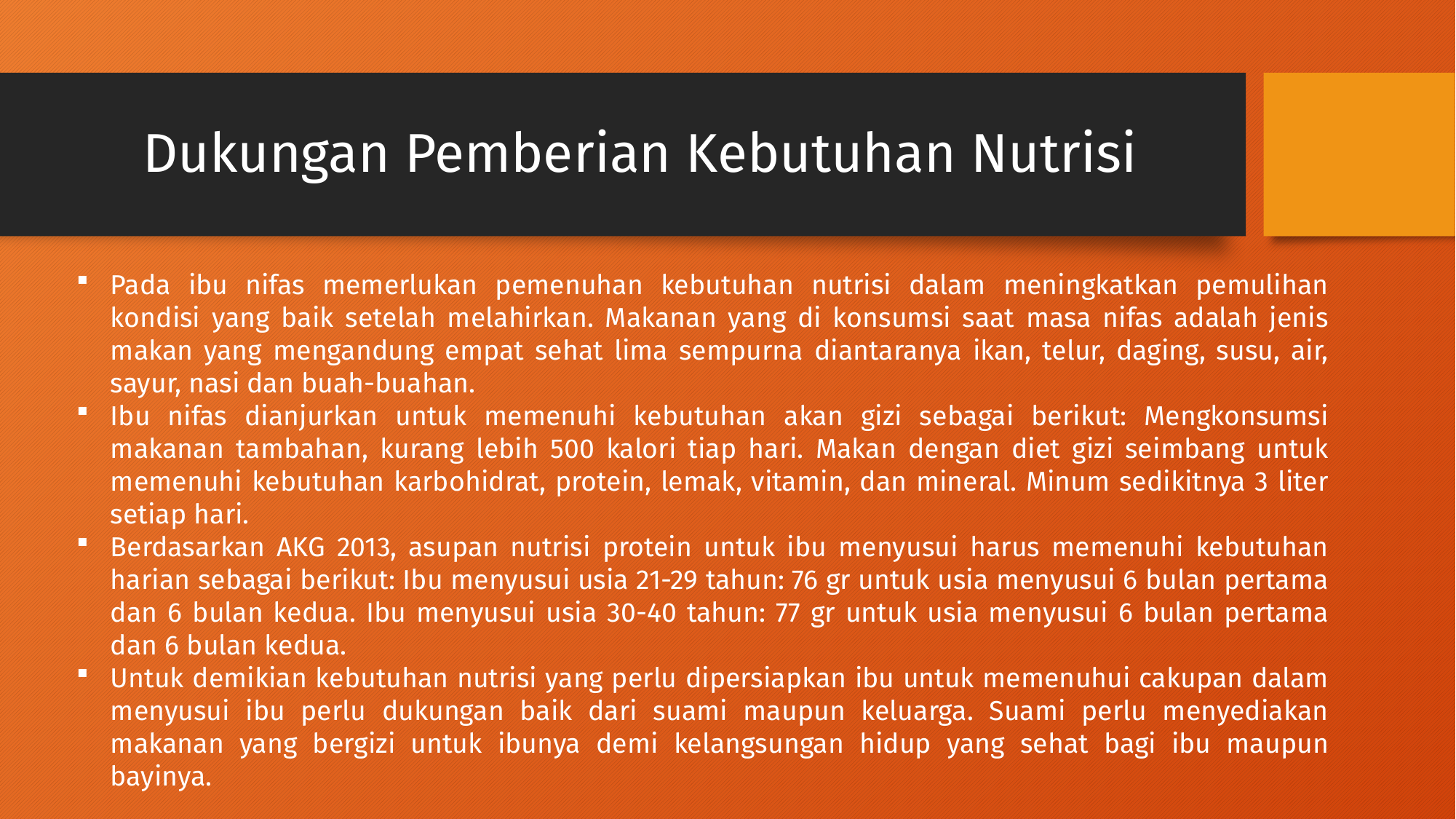

# Dukungan Pemberian Kebutuhan Nutrisi
Pada ibu nifas memerlukan pemenuhan kebutuhan nutrisi dalam meningkatkan pemulihan kondisi yang baik setelah melahirkan. Makanan yang di konsumsi saat masa nifas adalah jenis makan yang mengandung empat sehat lima sempurna diantaranya ikan, telur, daging, susu, air, sayur, nasi dan buah-buahan.
Ibu nifas dianjurkan untuk memenuhi kebutuhan akan gizi sebagai berikut: Mengkonsumsi makanan tambahan, kurang lebih 500 kalori tiap hari. Makan dengan diet gizi seimbang untuk memenuhi kebutuhan karbohidrat, protein, lemak, vitamin, dan mineral. Minum sedikitnya 3 liter setiap hari.
Berdasarkan AKG 2013, asupan nutrisi protein untuk ibu menyusui harus memenuhi kebutuhan harian sebagai berikut: Ibu menyusui usia 21-29 tahun: 76 gr untuk usia menyusui 6 bulan pertama dan 6 bulan kedua. Ibu menyusui usia 30-40 tahun: 77 gr untuk usia menyusui 6 bulan pertama dan 6 bulan kedua.
Untuk demikian kebutuhan nutrisi yang perlu dipersiapkan ibu untuk memenuhui cakupan dalam menyusui ibu perlu dukungan baik dari suami maupun keluarga. Suami perlu menyediakan makanan yang bergizi untuk ibunya demi kelangsungan hidup yang sehat bagi ibu maupun bayinya.